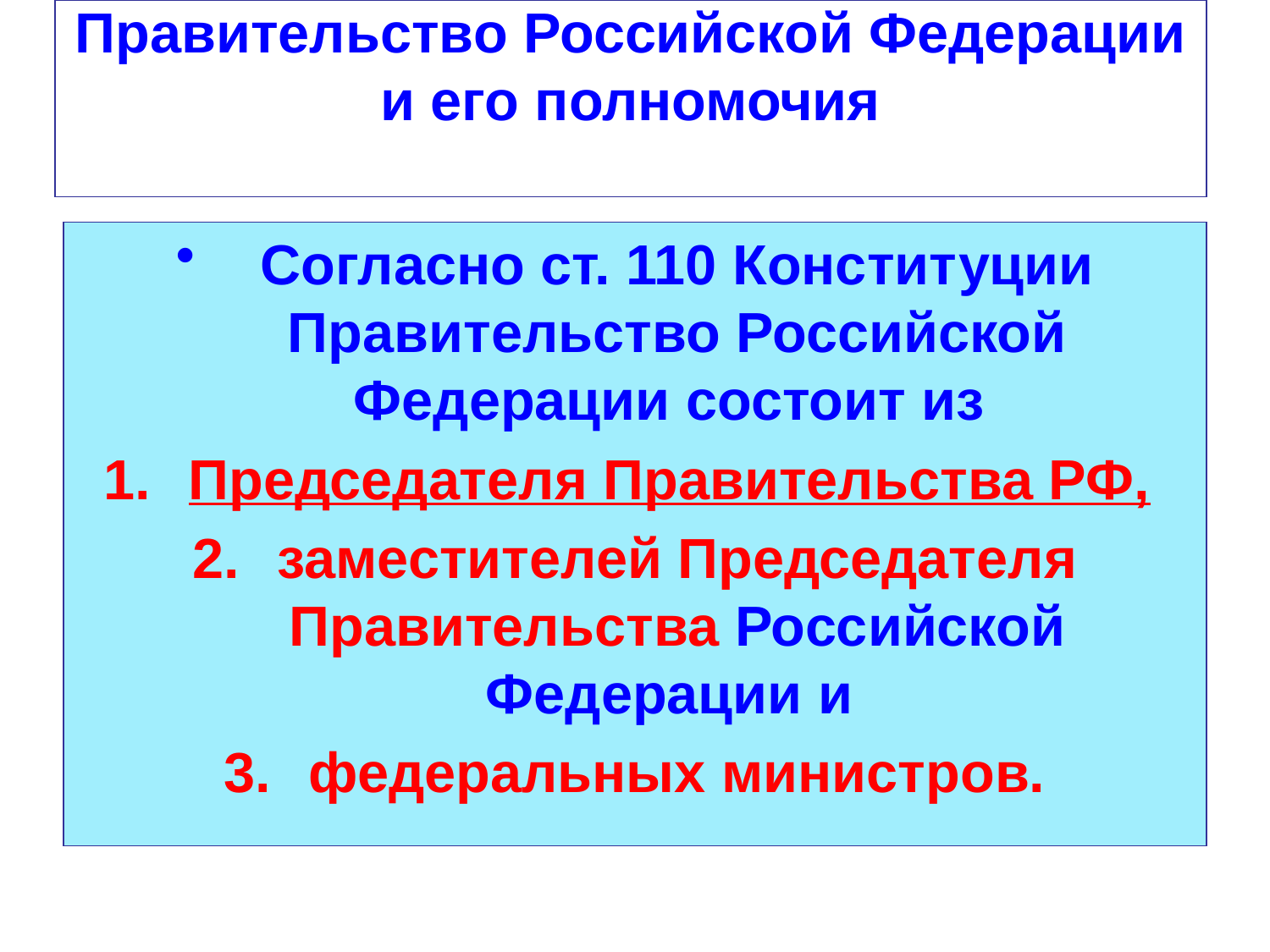

# Правительство Российской Федерации и его полномочия
Согласно ст. 110 Конституции Правительство Российской Федерации состоит из
Председателя Правительства РФ,
заместителей Председателя Правительства Российской Федерации и
федеральных министров.